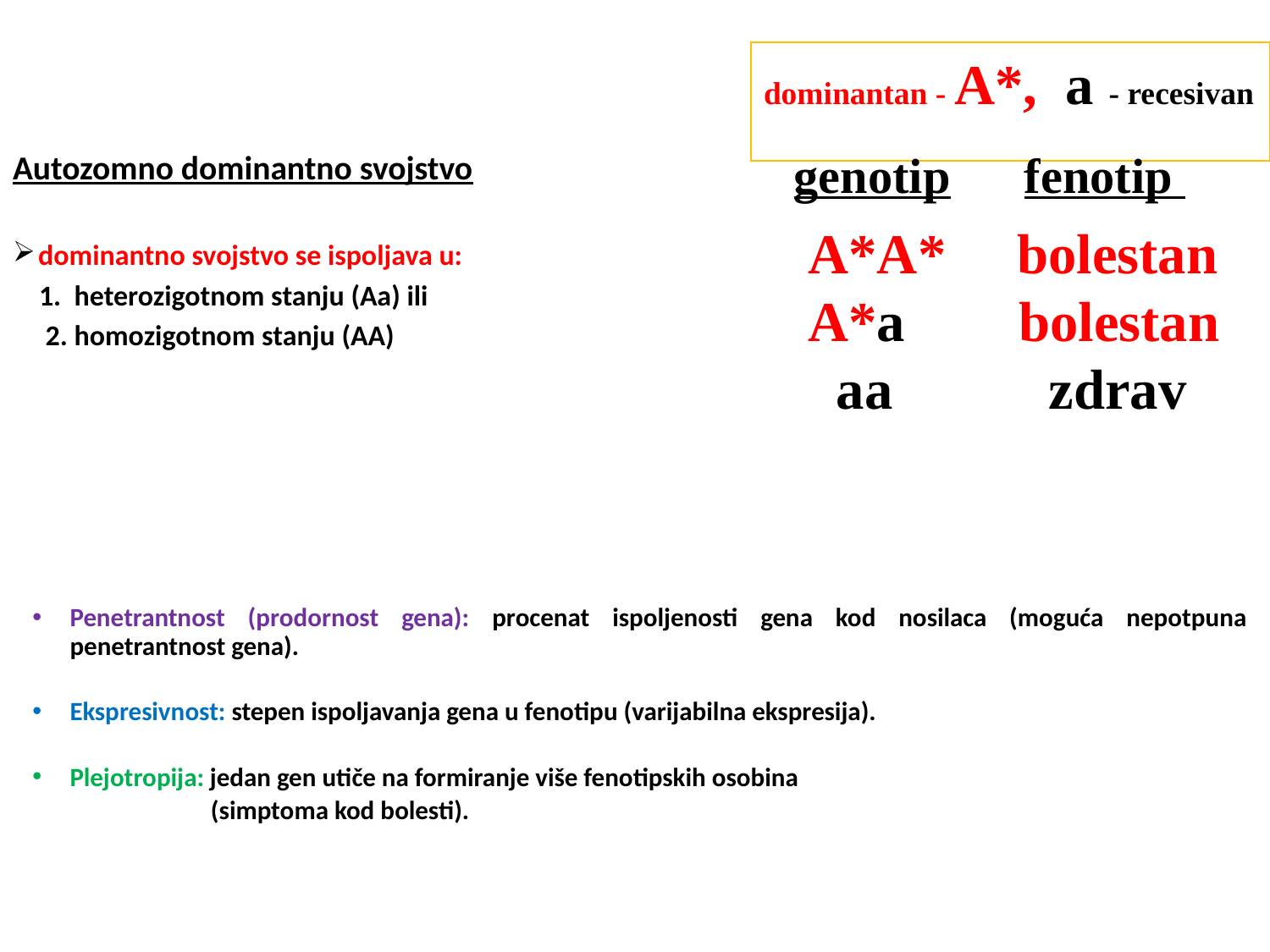

dominantan - A*,  a - recesivan

Autozomno dominantno svojstvo

 dominantno svojstvo se ispoljava u:
    1.  heterozigotnom stanju (Aa) ili
     2. homozigotnom stanju (AA)

Penetrantnost (prodornost gena): procenat ispoljenosti gena kod nosilaca (moguća nepotpuna penetrantnost gena).

Ekspresivnost: stepen ispoljavanja gena u fenotipu (varijabilna ekspresija).

Plejotropija: jedan gen utiče na formiranje više fenotipskih osobina
                           (simptoma kod bolesti).

genotip      fenotip
A*A*     bolestan
A*a        bolestan
  aa           zdrav